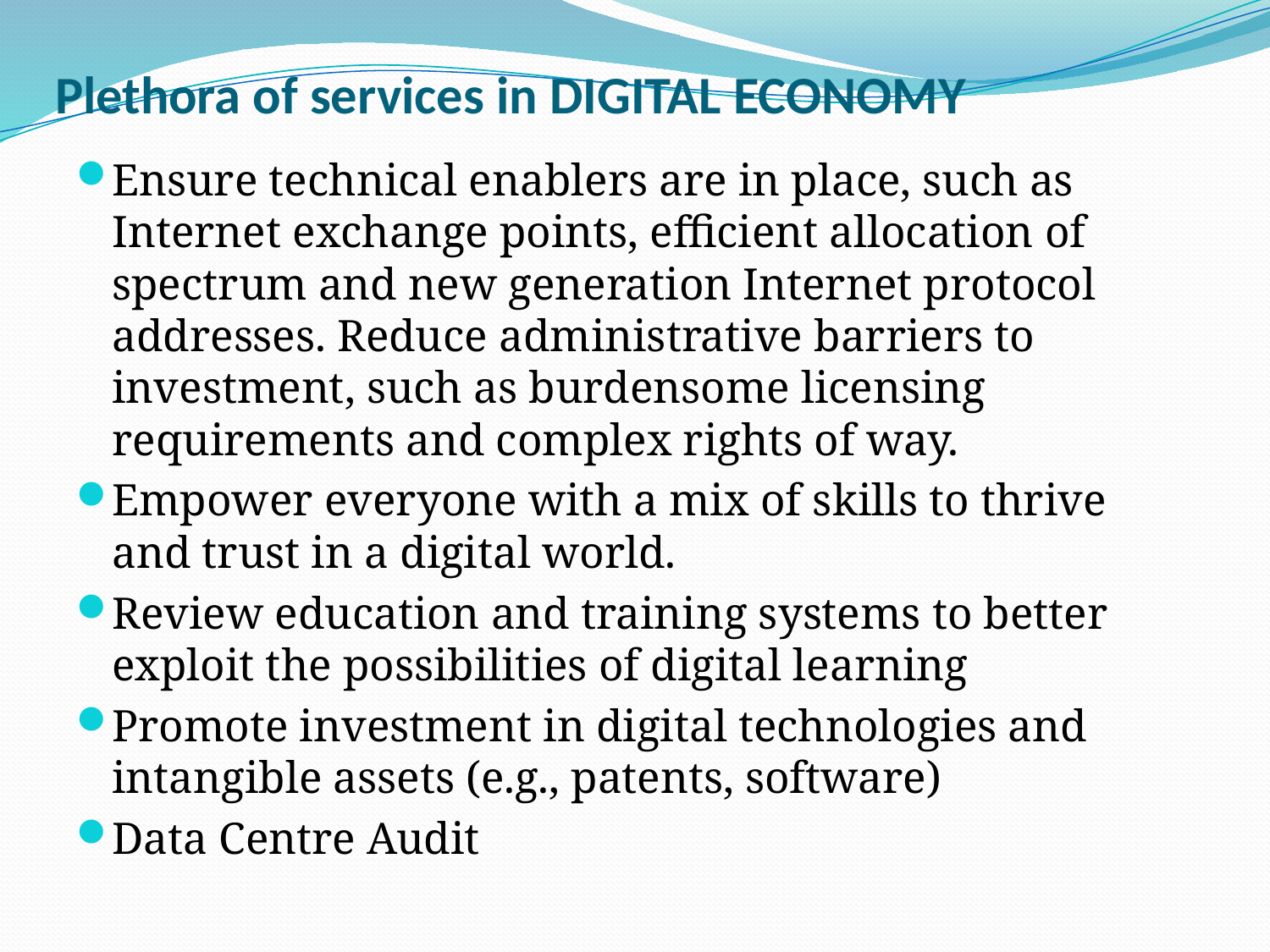

# Plethora of services in DIGITAL ECONOMY
Ensure technical enablers are in place, such as Internet exchange points, efficient allocation of spectrum and new generation Internet protocol addresses. Reduce administrative barriers to investment, such as burdensome licensing requirements and complex rights of way.
Empower everyone with a mix of skills to thrive and trust in a digital world.
Review education and training systems to better exploit the possibilities of digital learning
Promote investment in digital technologies and intangible assets (e.g., patents, software)
Data Centre Audit